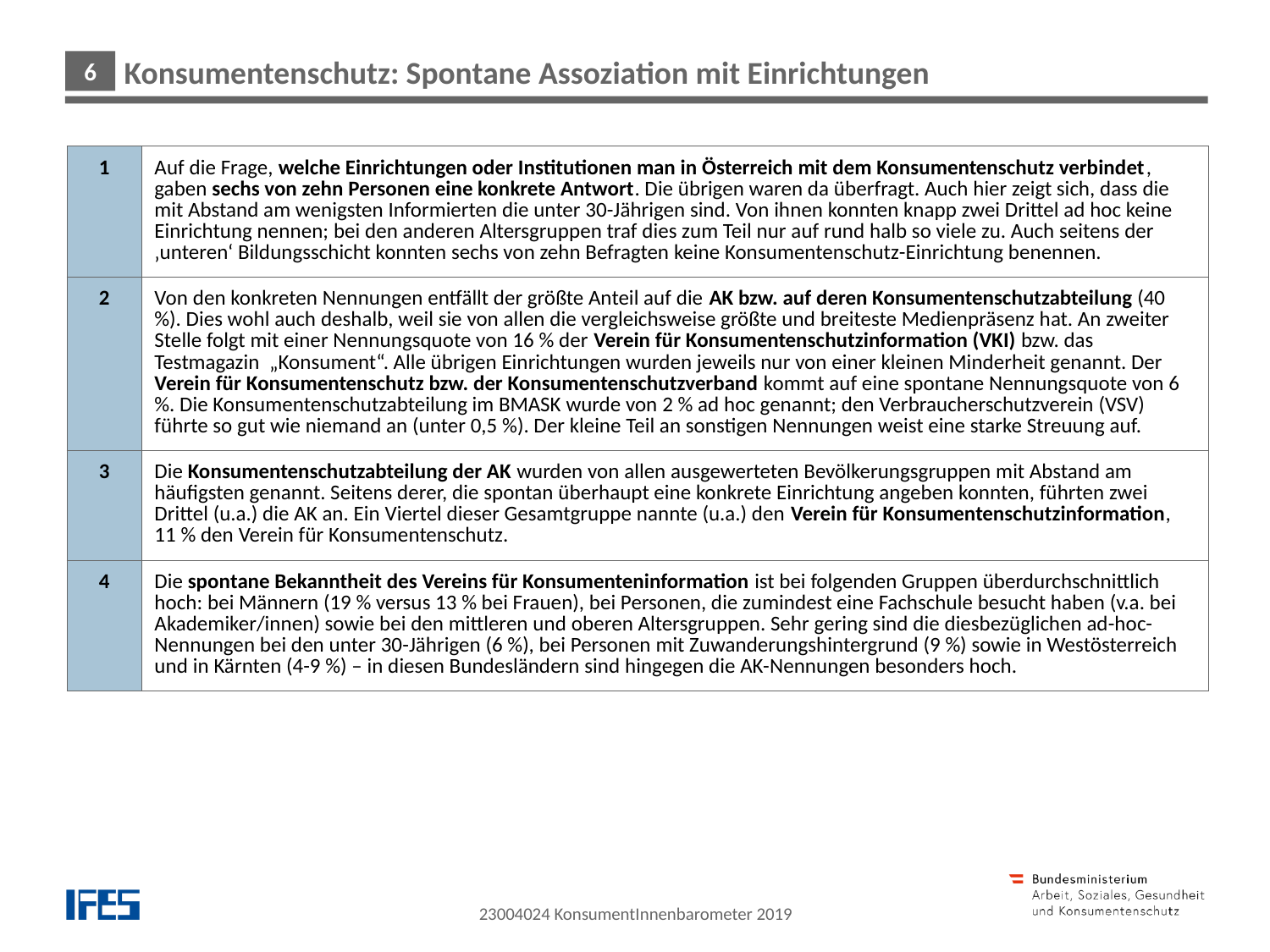

Konsumentenschutz: Spontane Assoziation mit Einrichtungen
| 1 | Auf die Frage, welche Einrichtungen oder Institutionen man in Österreich mit dem Konsumentenschutz verbindet, gaben sechs von zehn Personen eine konkrete Antwort. Die übrigen waren da überfragt. Auch hier zeigt sich, dass die mit Abstand am wenigsten Informierten die unter 30-Jährigen sind. Von ihnen konnten knapp zwei Drittel ad hoc keine Einrichtung nennen; bei den anderen Altersgruppen traf dies zum Teil nur auf rund halb so viele zu. Auch seitens der ‚unteren‘ Bildungsschicht konnten sechs von zehn Befragten keine Konsumentenschutz-Einrichtung benennen. |
| --- | --- |
| 2 | Von den konkreten Nennungen entfällt der größte Anteil auf die AK bzw. auf deren Konsumentenschutzabteilung (40 %). Dies wohl auch deshalb, weil sie von allen die vergleichsweise größte und breiteste Medienpräsenz hat. An zweiter Stelle folgt mit einer Nennungsquote von 16 % der Verein für Konsumentenschutzinformation (VKI) bzw. das Testmagazin „Konsument“. Alle übrigen Einrichtungen wurden jeweils nur von einer kleinen Minderheit genannt. Der Verein für Konsumentenschutz bzw. der Konsumentenschutzverband kommt auf eine spontane Nennungsquote von 6 %. Die Konsumentenschutzabteilung im BMASK wurde von 2 % ad hoc genannt; den Verbraucherschutzverein (VSV) führte so gut wie niemand an (unter 0,5 %). Der kleine Teil an sonstigen Nennungen weist eine starke Streuung auf. |
| 3 | Die Konsumentenschutzabteilung der AK wurden von allen ausgewerteten Bevölkerungsgruppen mit Abstand am häufigsten genannt. Seitens derer, die spontan überhaupt eine konkrete Einrichtung angeben konnten, führten zwei Drittel (u.a.) die AK an. Ein Viertel dieser Gesamtgruppe nannte (u.a.) den Verein für Konsumentenschutzinformation, 11 % den Verein für Konsumentenschutz. |
| 4 | Die spontane Bekanntheit des Vereins für Konsumenteninformation ist bei folgenden Gruppen überdurchschnittlich hoch: bei Männern (19 % versus 13 % bei Frauen), bei Personen, die zumindest eine Fachschule besucht haben (v.a. bei Akademiker/innen) sowie bei den mittleren und oberen Altersgruppen. Sehr gering sind die diesbezüglichen ad-hoc-Nennungen bei den unter 30-Jährigen (6 %), bei Personen mit Zuwanderungshintergrund (9 %) sowie in Westösterreich und in Kärnten (4-9 %) – in diesen Bundesländern sind hingegen die AK-Nennungen besonders hoch. |